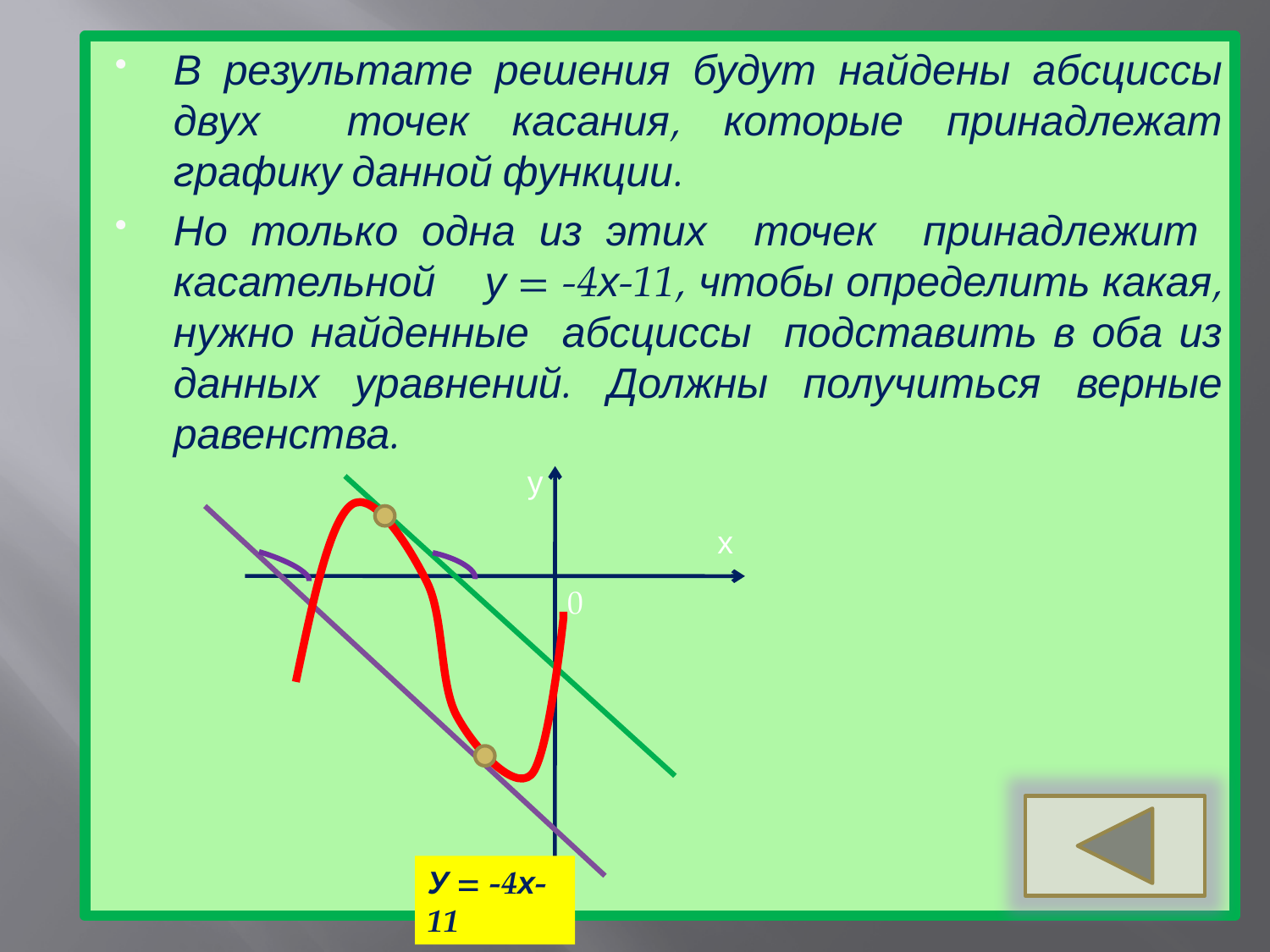

В результате решения будут найдены абсциссы двух  точек касания, которые принадлежат графику данной функции.
Но только одна из этих  точек  принадлежит  касательной    у = -4х-11, чтобы определить какая, нужно найденные  абсциссы  подставить в оба из данных уравнений. Должны получиться верные равенства.
у

х

0

У = -4х-11